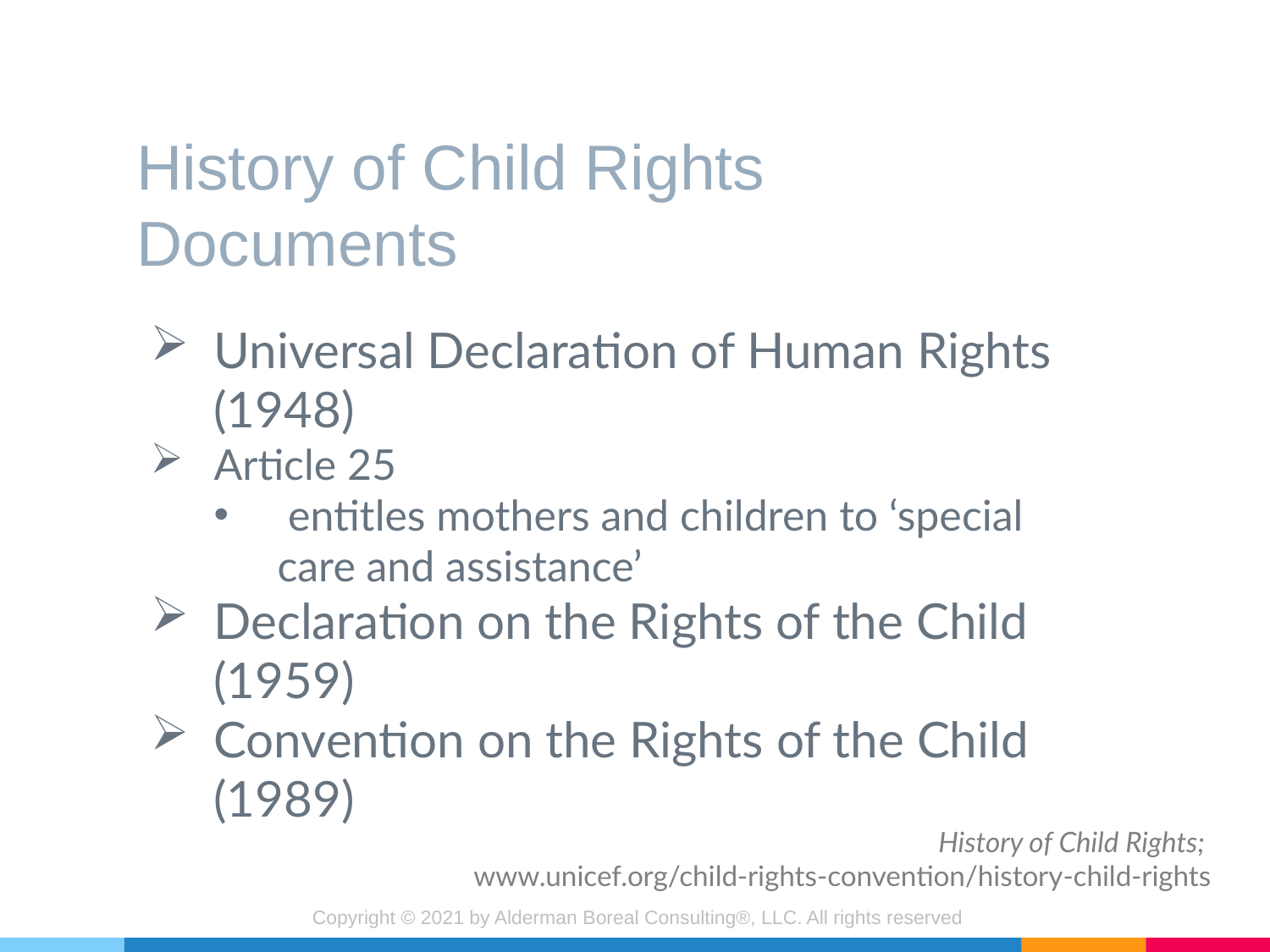

# History of Child Rights Documents
Universal Declaration of Human Rights (1948)
Article 25
 entitles mothers and children to ‘special care and assistance’
Declaration on the Rights of the Child (1959)
Convention on the Rights of the Child (1989)

History of Child Rights;
www.unicef.org/child-rights-convention/history-child-rights
Copyright © 2021 by Alderman Boreal Consulting®, LLC. All rights reserved